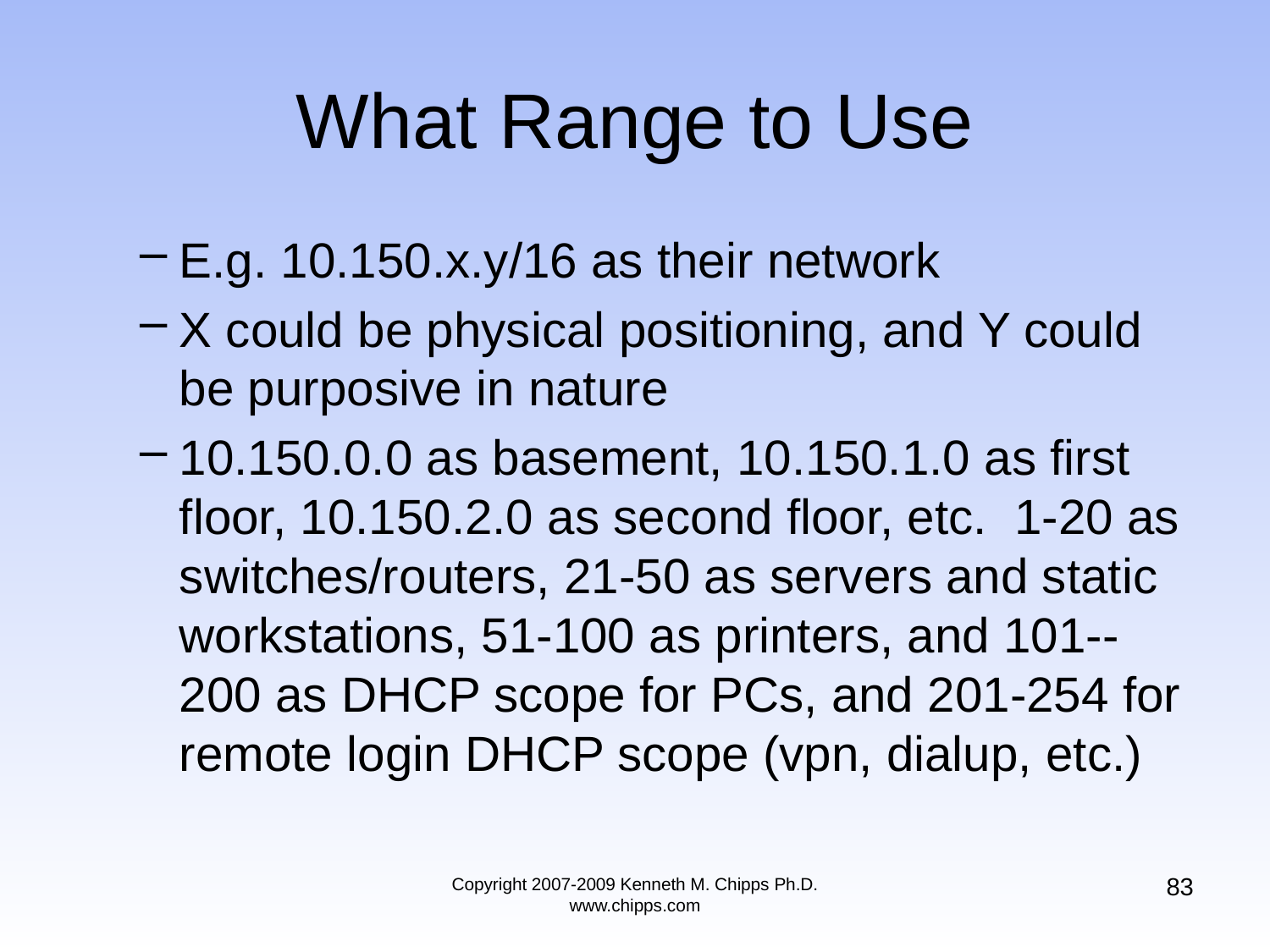

# What Range to Use
E.g. 10.150.x.y/16 as their network
X could be physical positioning, and Y could be purposive in nature
10.150.0.0 as basement, 10.150.1.0 as first floor, 10.150.2.0 as second floor, etc.  1-20 as switches/routers, 21-50 as servers and static workstations, 51-100 as printers, and 101--200 as DHCP scope for PCs, and 201-254 for remote login DHCP scope (vpn, dialup, etc.)
83
Copyright 2007-2009 Kenneth M. Chipps Ph.D. www.chipps.com